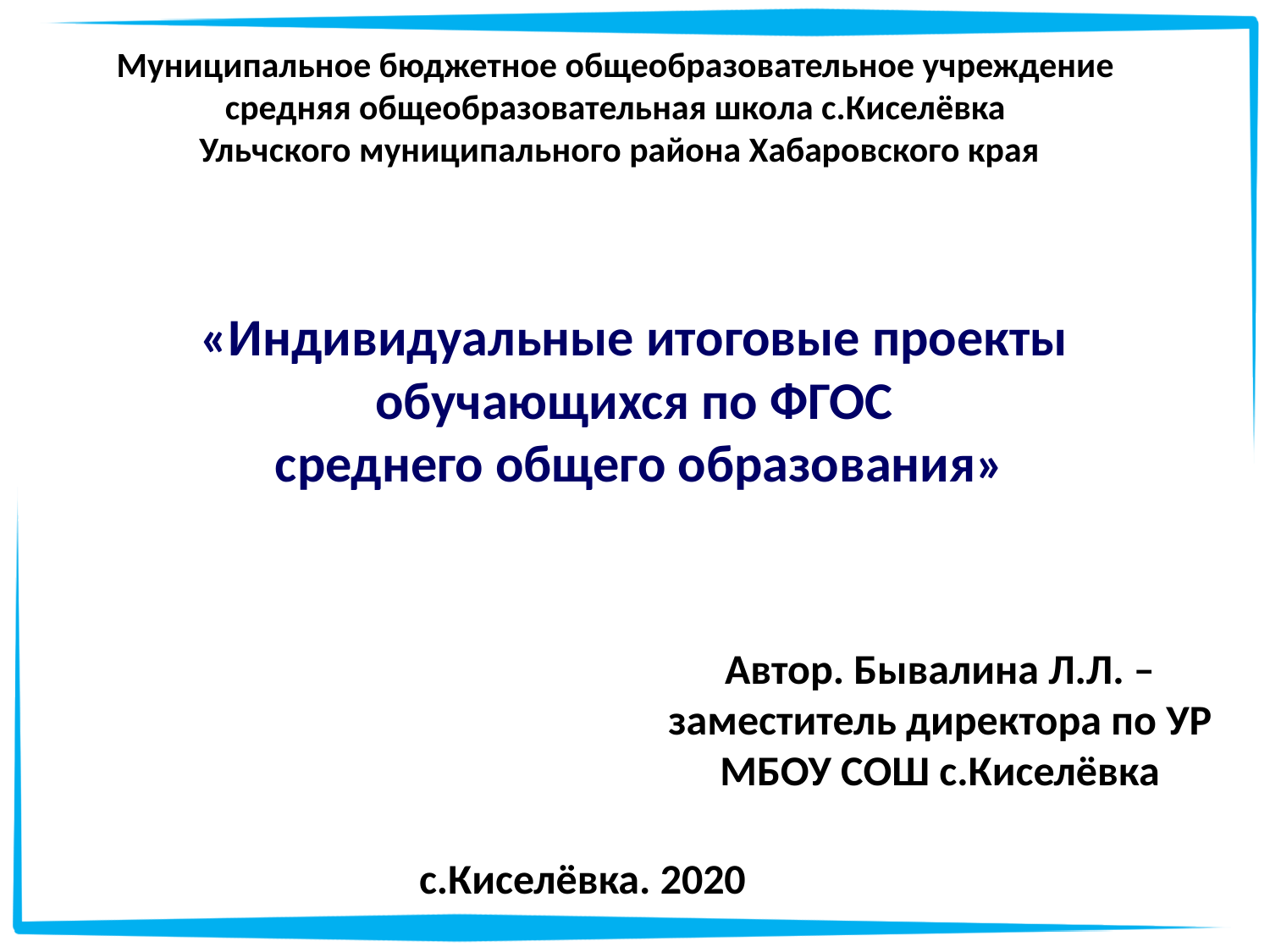

Муниципальное бюджетное общеобразовательное учреждение
средняя общеобразовательная школа с.Киселёвка
Ульчского муниципального района Хабаровского края
# «Индивидуальные итоговые проекты обучающихся по ФГОС среднего общего образования»
Автор. Бывалина Л.Л. – заместитель директора по УР МБОУ СОШ с.Киселёвка
с.Киселёвка. 2020